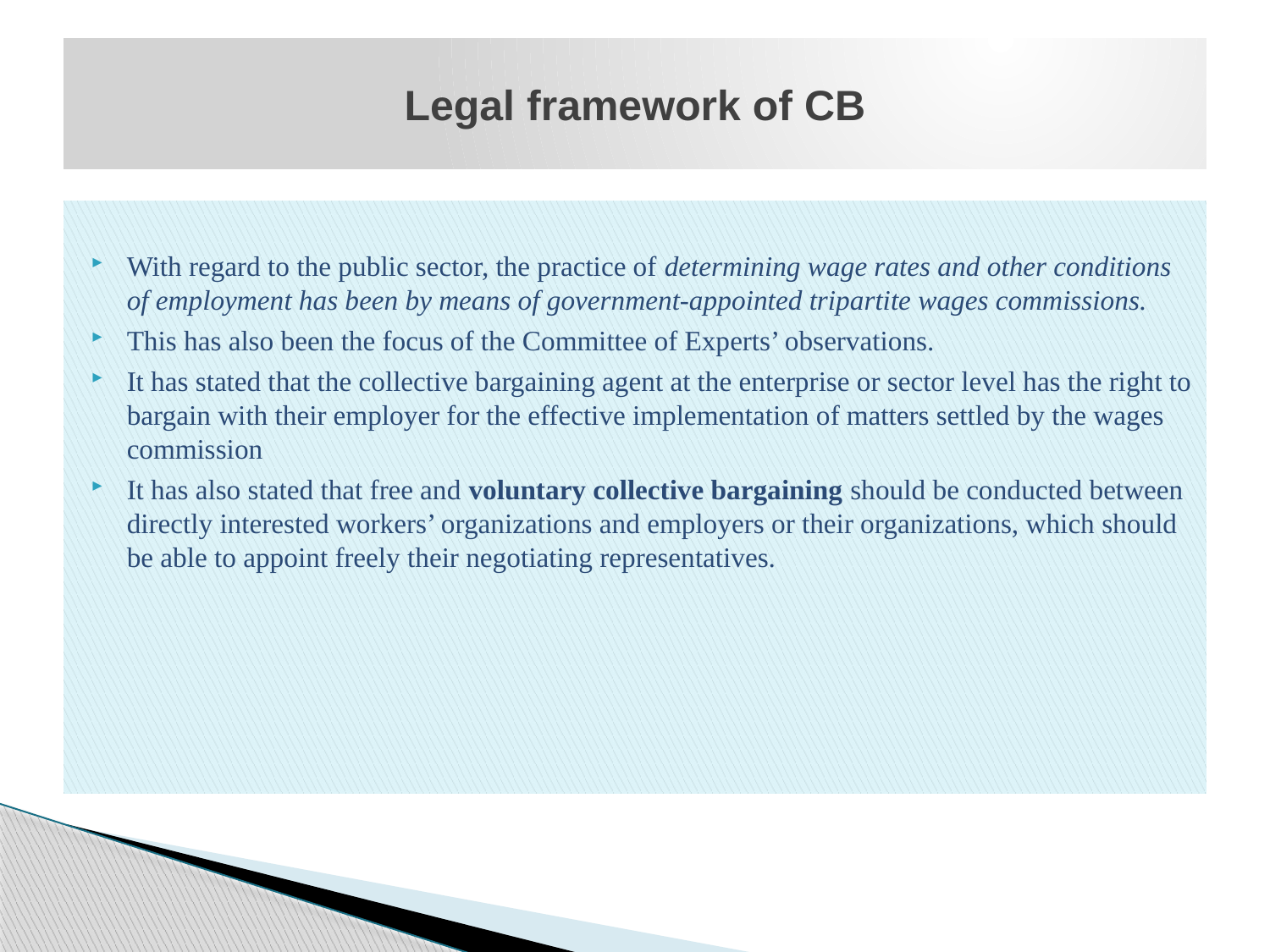

# Legal framework of CB

With regard to the public sector, the practice of determining wage rates and other conditions of employment has been by means of government-appointed tripartite wages commissions.
This has also been the focus of the Committee of Experts’ observations.
It has stated that the collective bargaining agent at the enterprise or sector level has the right to bargain with their employer for the effective implementation of matters settled by the wages commission
It has also stated that free and voluntary collective bargaining should be conducted between directly interested workers’ organizations and employers or their organizations, which should be able to appoint freely their negotiating representatives.